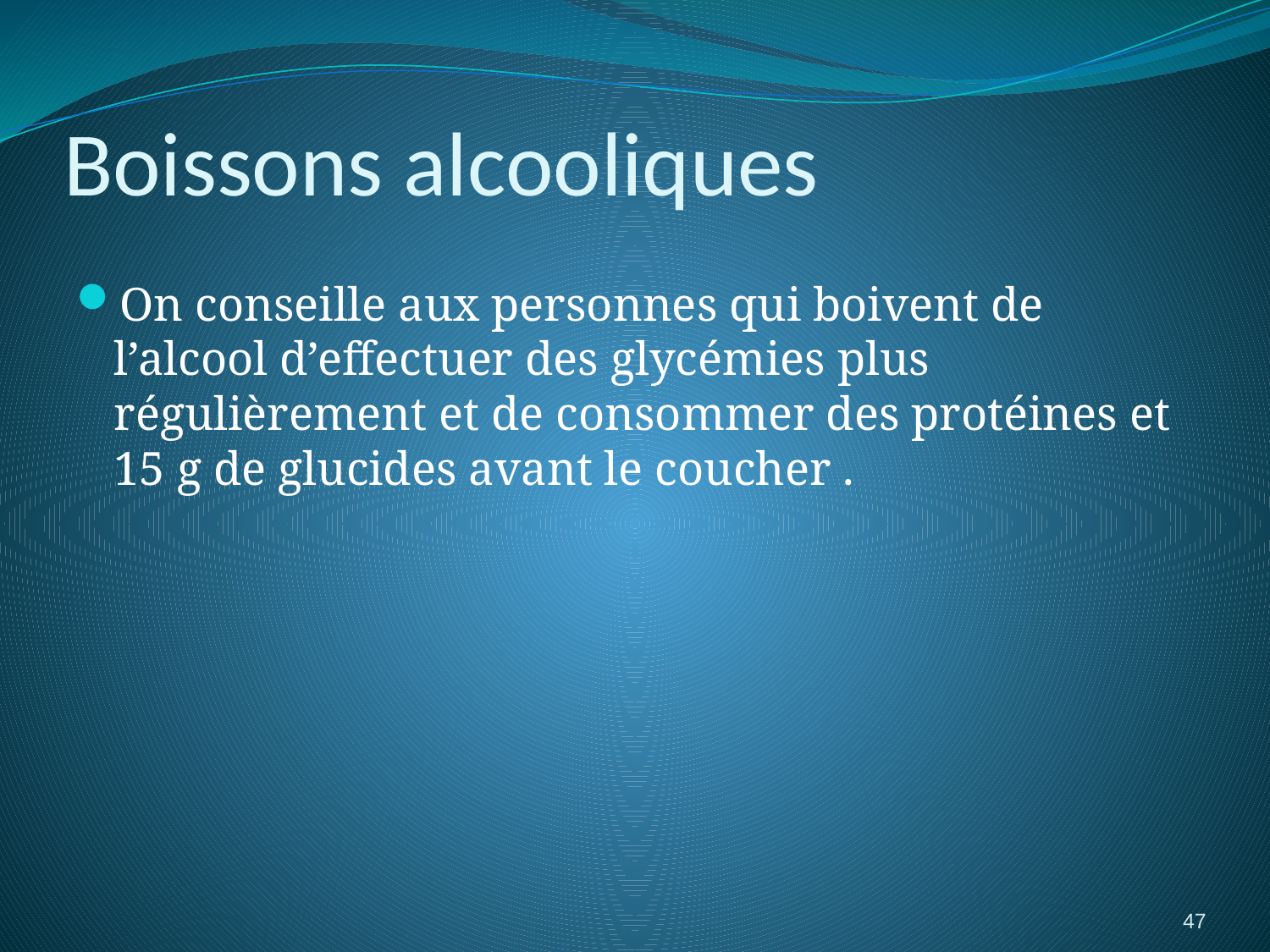

# Boissons alcooliques
On conseille aux personnes qui boivent de l’alcool d’effectuer des glycémies plus régulièrement et de consommer des protéines et 15 g de glucides avant le coucher .
47